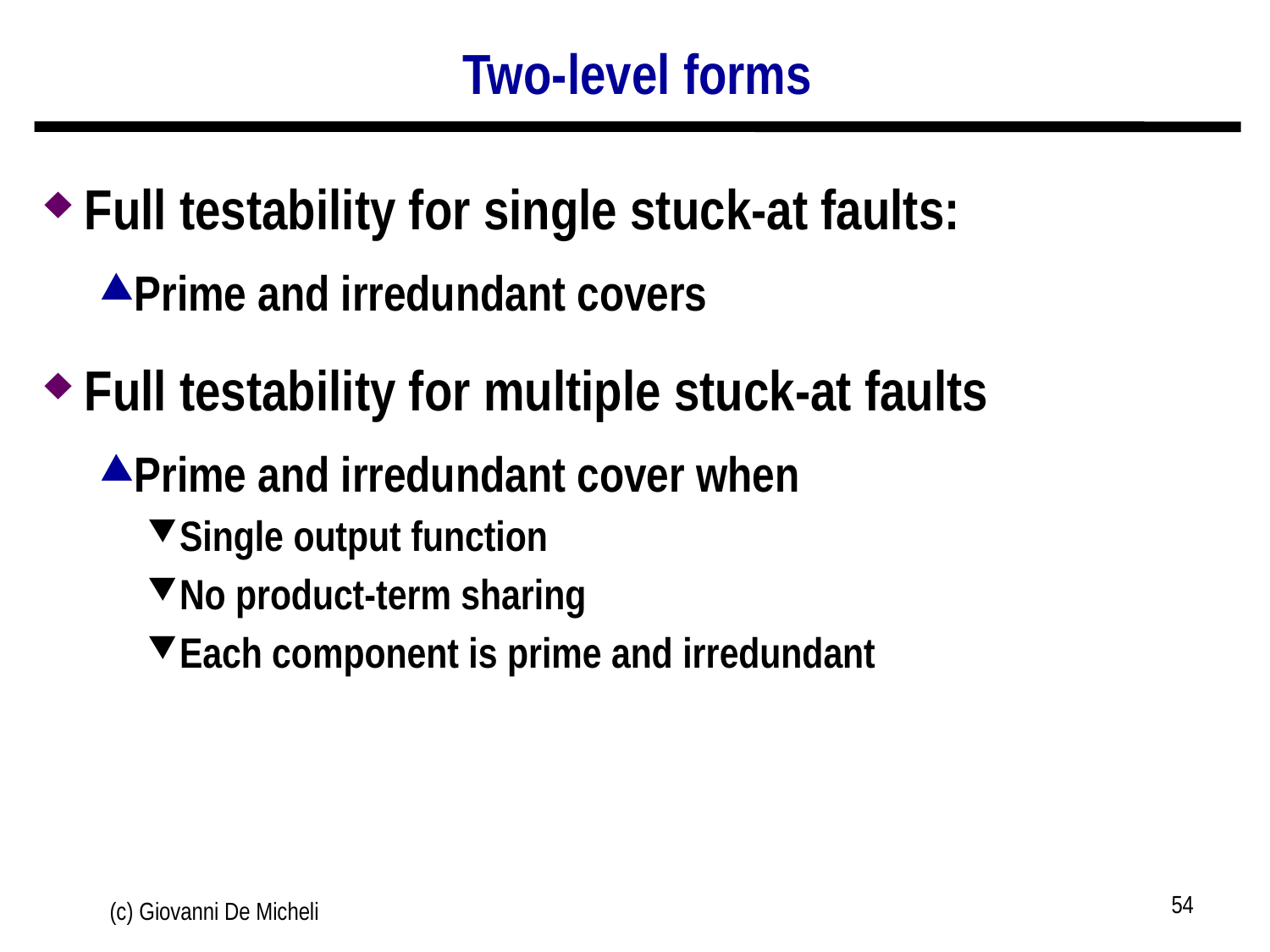

# Two-level forms
Full testability for single stuck-at faults:
Prime and irredundant covers
Full testability for multiple stuck-at faults
Prime and irredundant cover when
Single output function
No product-term sharing
Each component is prime and irredundant
54
(c) Giovanni De Micheli